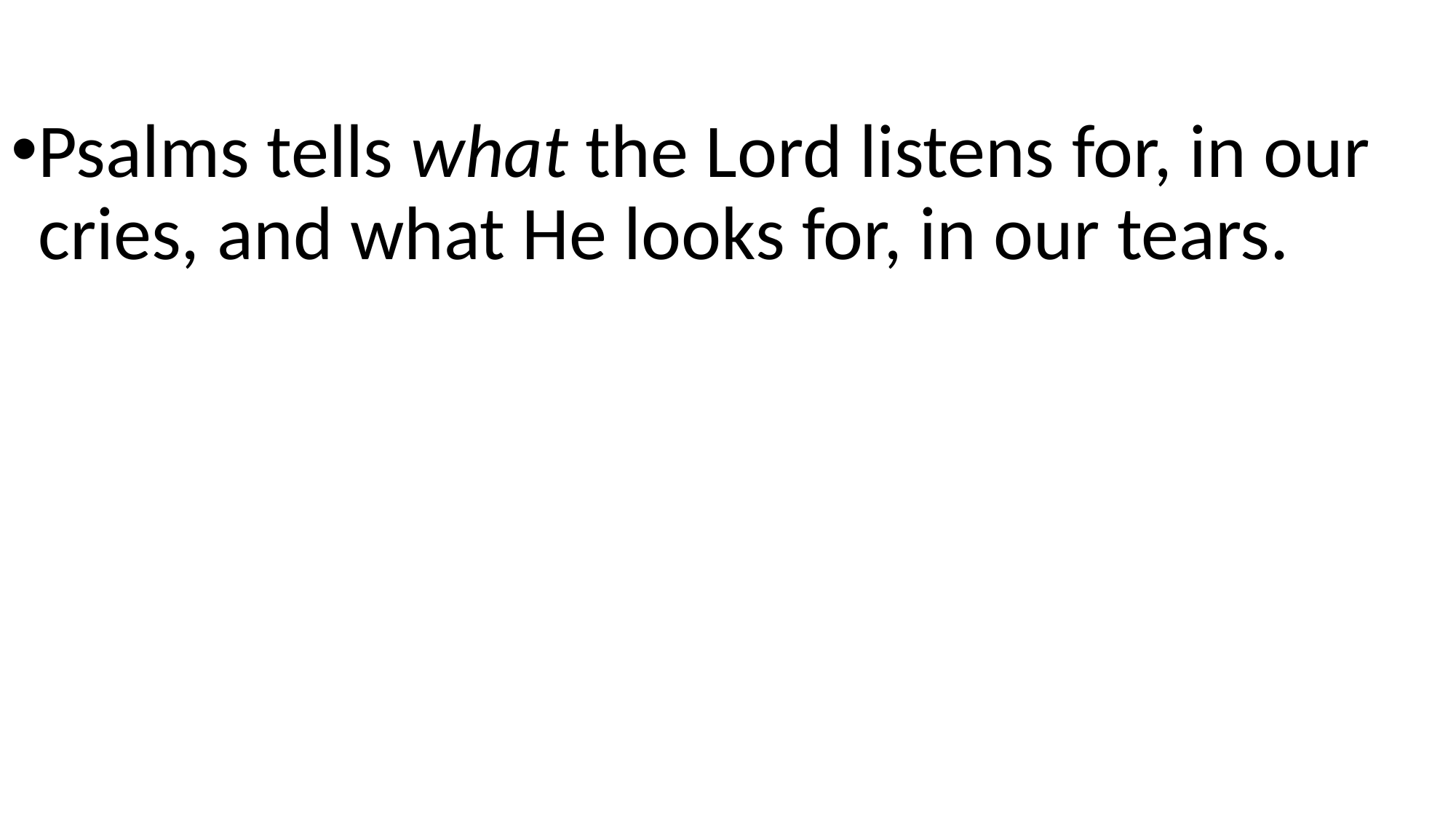

Psalms tells what the Lord listens for, in our cries, and what He looks for, in our tears.